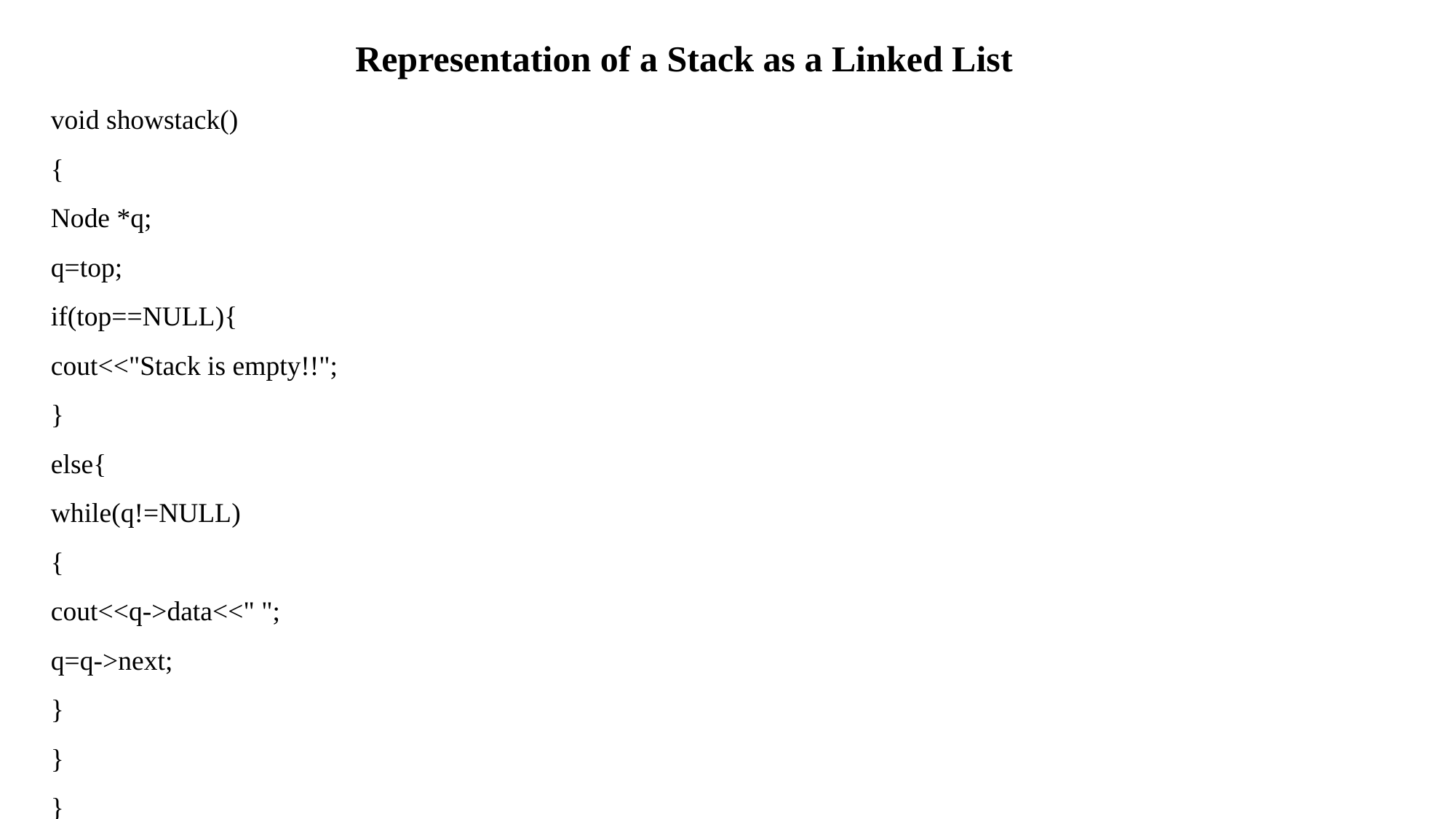

Representation of a Stack as a Linked List
void showstack()
{
Node *q;
q=top;
if(top==NULL){
cout<<"Stack is empty!!";
}
else{
while(q!=NULL)
{
cout<<q->data<<" ";
q=q->next;
}
}
}